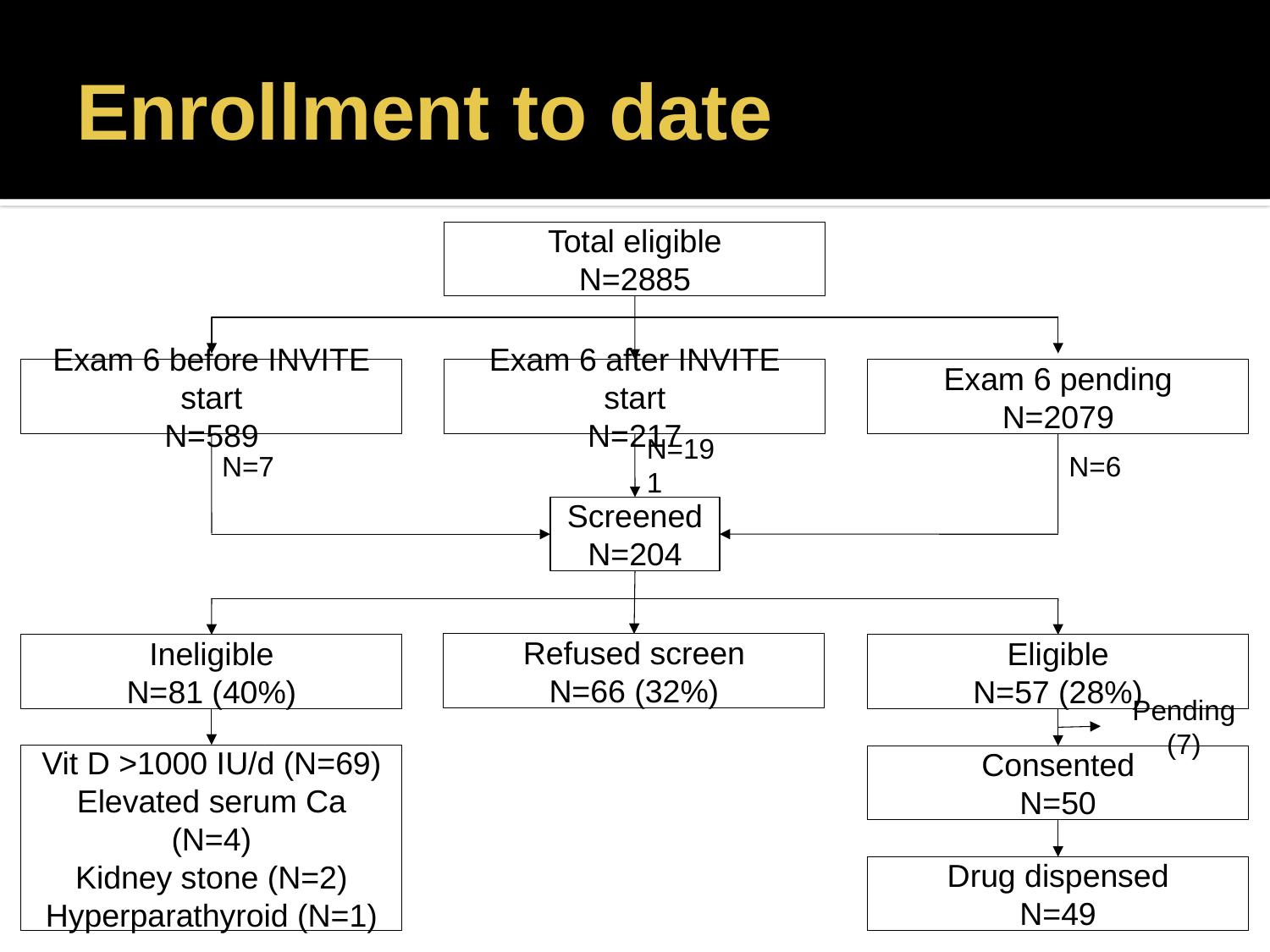

# Enrollment to date
Total eligible
N=2885
Exam 6 before INVITE start
N=589
Exam 6 after INVITE start
N=217
Exam 6 pending
N=2079
N=191
N=7
N=6
Screened
N=204
Refused screen
N=66 (32%)
Ineligible
N=81 (40%)
Eligible
N=57 (28%)
Pending (7)
Vit D >1000 IU/d (N=69)
Elevated serum Ca (N=4)
Kidney stone (N=2)
Hyperparathyroid (N=1)
Consented
N=50
Drug dispensed
N=49